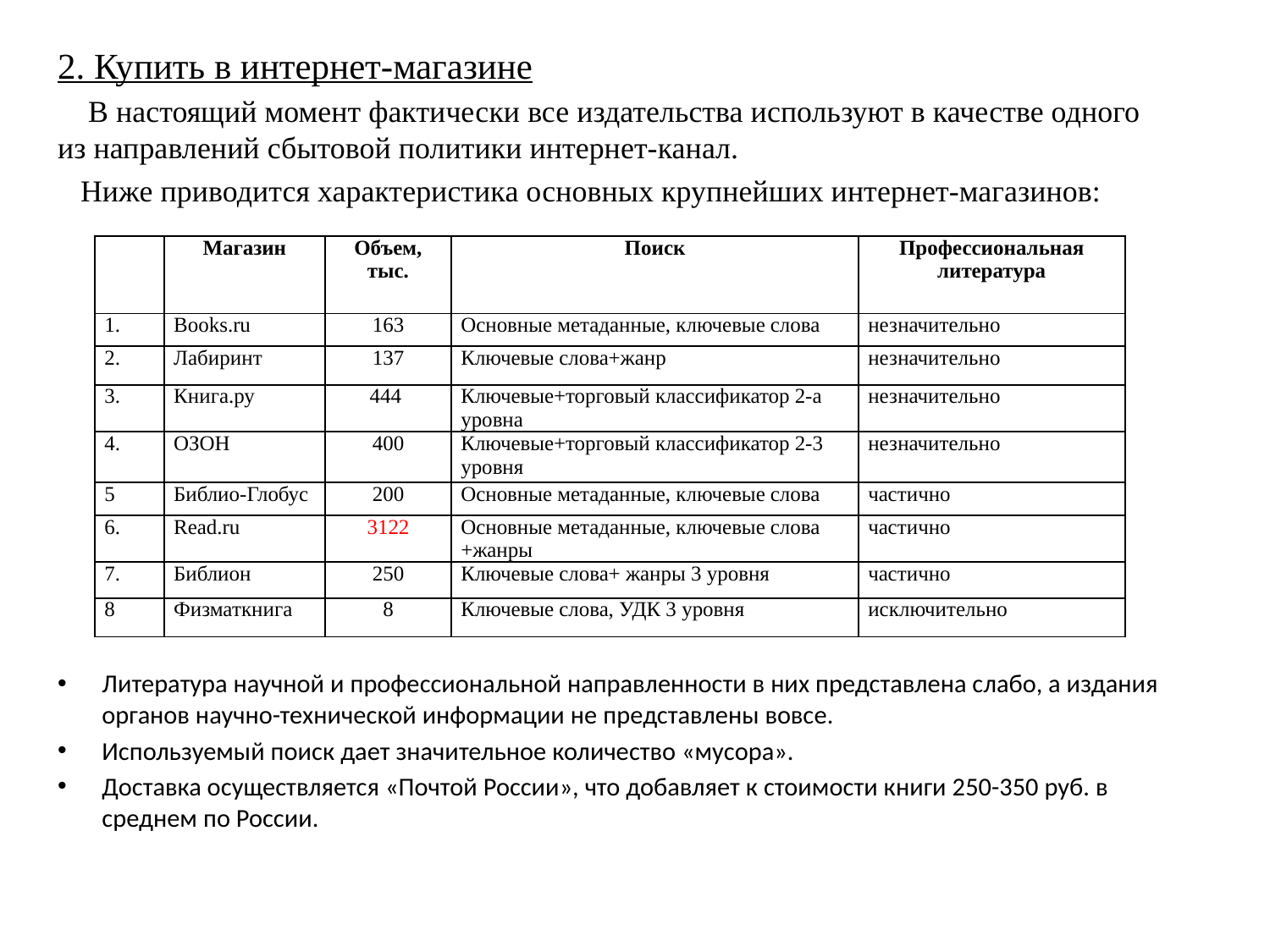

2. Купить в интернет-магазине
    В настоящий момент фактически все издательства используют в качестве одного из направлений сбытовой политики интернет-канал.
   Ниже приводится характеристика основных крупнейших интернет-магазинов:

Литература научной и профессиональной направленности в них представлена слабо, а издания органов научно-технической информации не представлены вовсе.
Используемый поиск дает значительное количество «мусора».
Доставка осуществляется «Почтой России», что добавляет к стоимости книги 250-350 руб. в среднем по России.

|  | Магазин | Объем, тыс. | Поиск | Профессиональная литература |
| --- | --- | --- | --- | --- |
| 1. | Books.ru | 163 | Основные метаданные, ключевые слова | незначительно |
| 2. | Лабиринт | 137 | Ключевые слова+жанр | незначительно |
| 3. | Книга.ру | 444 | Ключевые+торговый классификатор 2-а уровна | незначительно |
| 4. | ОЗОН | 400 | Ключевые+торговый классификатор 2-3 уровня | незначительно |
| 5 | Библио-Глобус | 200 | Основные метаданные, ключевые слова | частично |
| 6. | Read.ru | 3122 | Основные метаданные, ключевые слова +жанры | частично |
| 7. | Библион | 250 | Ключевые слова+ жанры 3 уровня | частично |
| 8 | Физматкнига | 8 | Ключевые слова, УДК 3 уровня | исключительно |